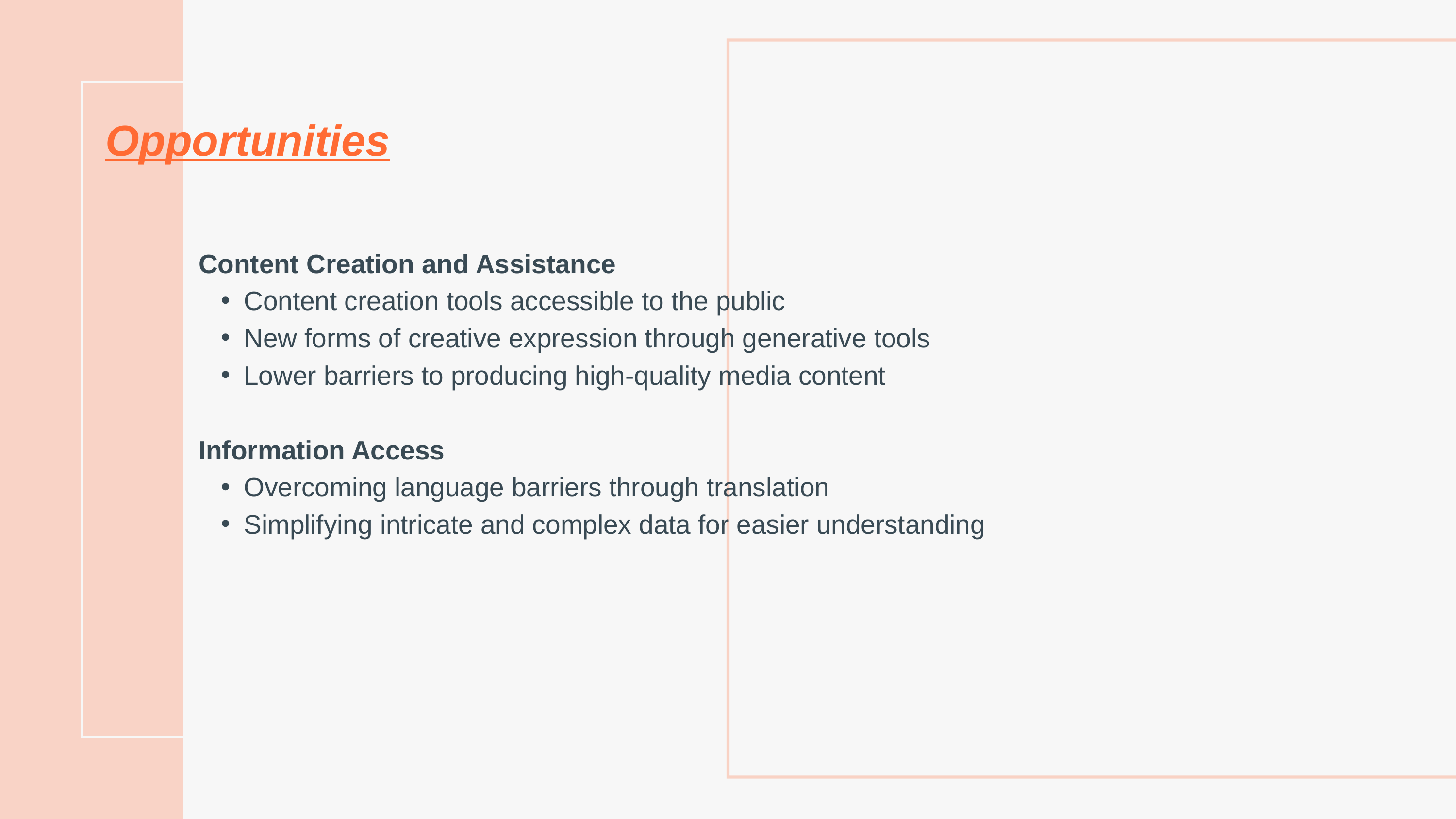

Opportunities​
Content Creation and Assistance​
Content creation tools accessible to the public​
New forms of creative expression through generative tools​
Lower barriers to producing high-quality media content​

Information Access​
Overcoming language barriers through translation​
Simplifying intricate and complex data for easier understanding